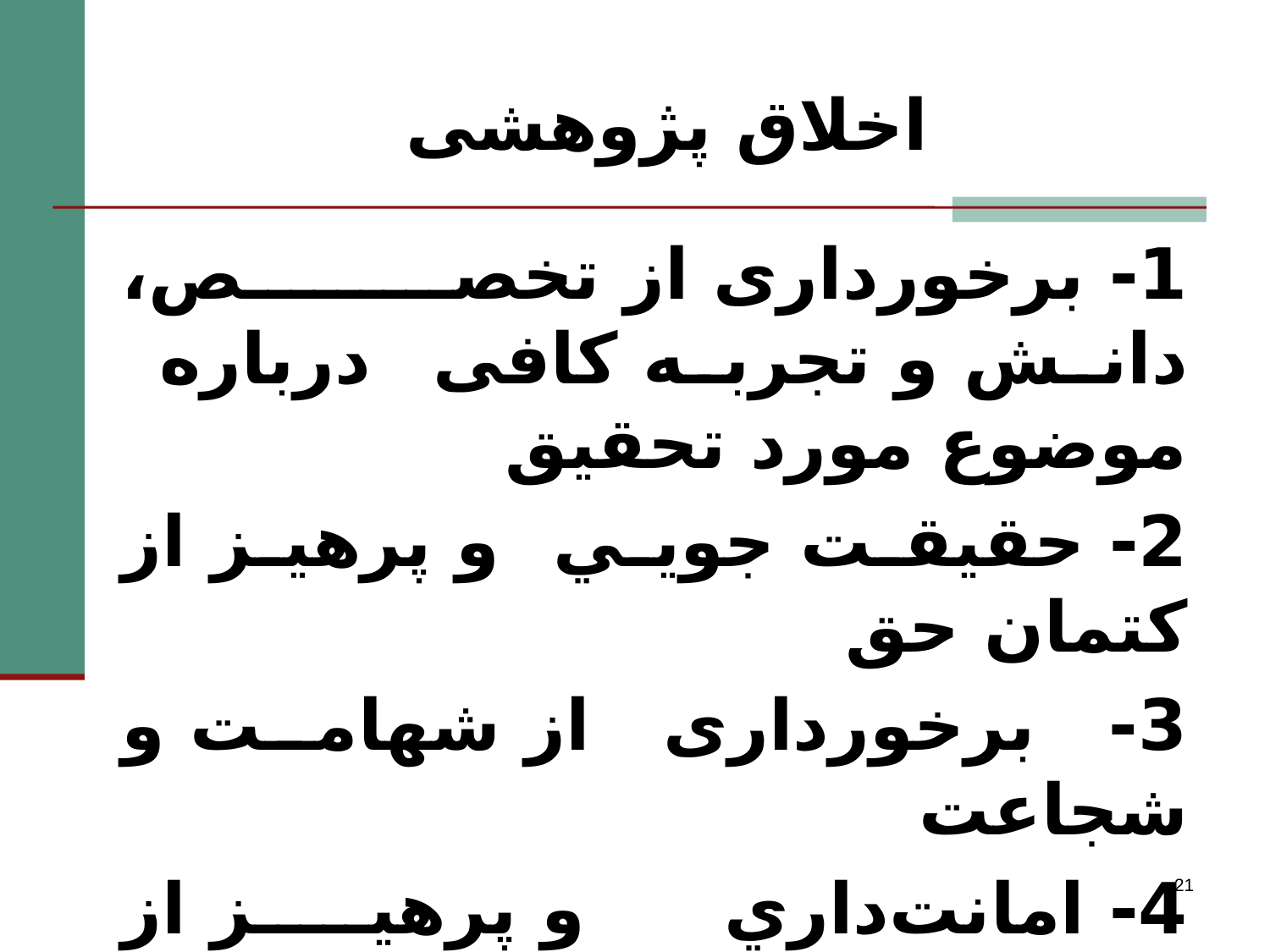

# اخلاق پژوهشی
1- برخورداری از تخصص، دانش و تجربه کافی درباره موضوع مورد تحقیق
2- حقيقت جويي و پرهيز از كتمان حق
3- برخورداری از شهامت و شجاعت
4- امانت‌داري و پرهيز از سرقت ادبی
5- رازداری و رعایت حریم شخصی افراد

21